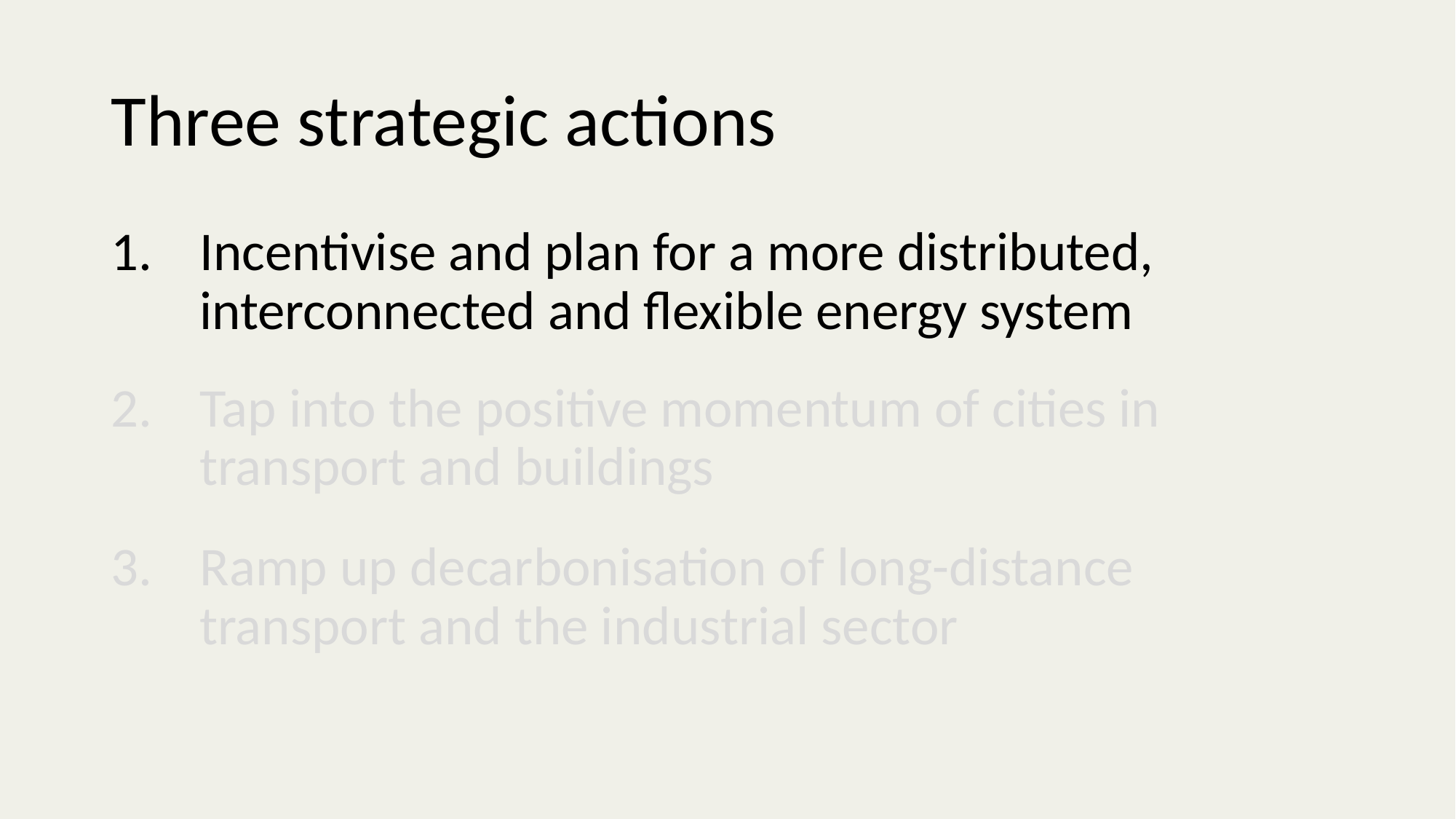

# Three strategic actions
Incentivise and plan for a more distributed, interconnected and flexible energy system
Tap into the positive momentum of cities in transport and buildings
Ramp up decarbonisation of long-distance transport and the industrial sector